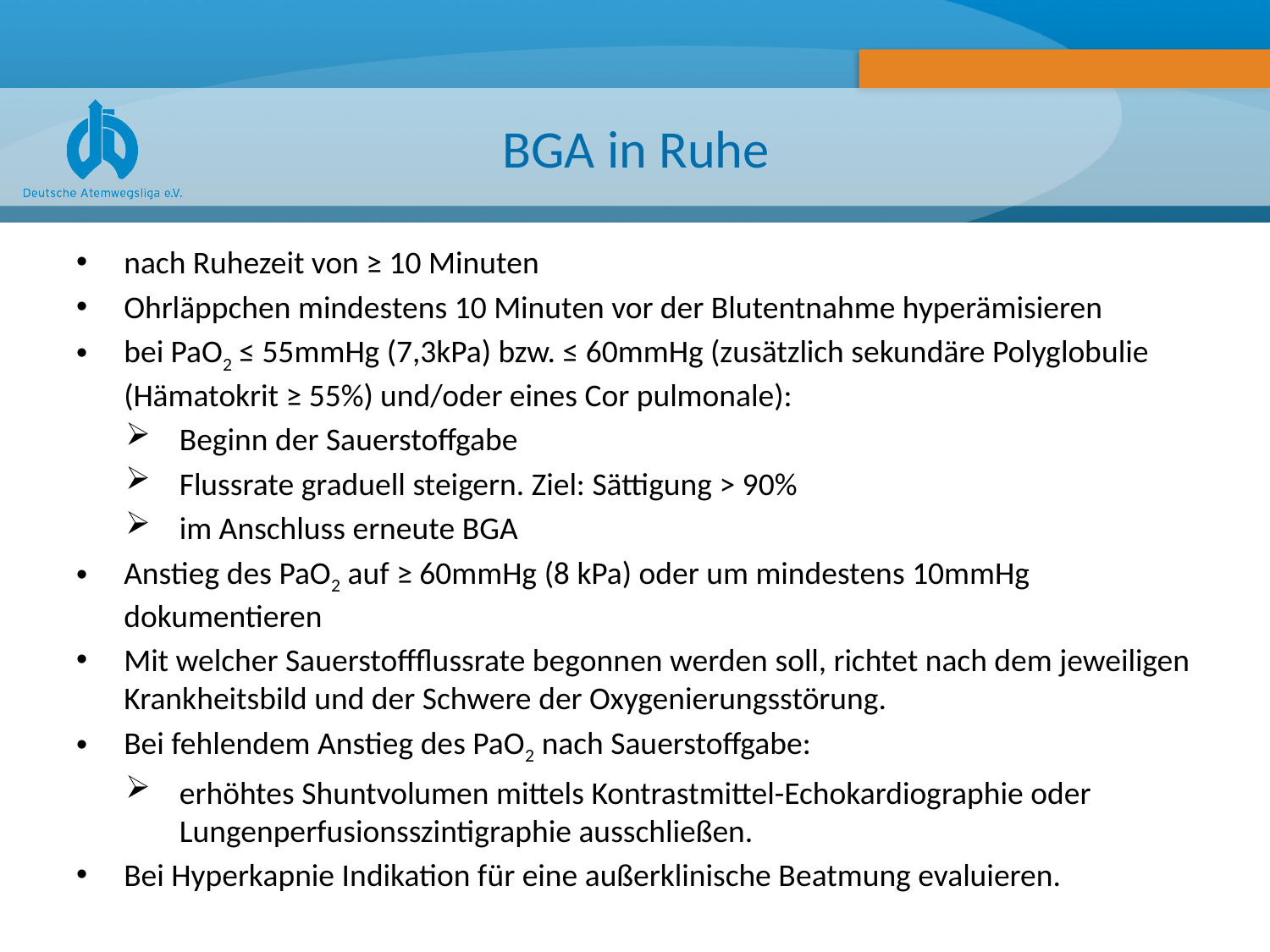

# BGA in Ruhe
nach Ruhezeit von ≥ 10 Minuten
Ohrläppchen mindestens 10 Minuten vor der Blutentnahme hyperämisieren
bei PaO2 ≤ 55mmHg (7,3kPa) bzw. ≤ 60mmHg (zusätzlich sekundäre Polyglobulie (Hämatokrit ≥ 55%) und/oder eines Cor pulmonale):
Beginn der Sauerstoffgabe
Flussrate graduell steigern. Ziel: Sättigung > 90%
im Anschluss erneute BGA
Anstieg des PaO2 auf ≥ 60mmHg (8 kPa) oder um mindestens 10mmHg dokumentieren
Mit welcher Sauerstoffflussrate begonnen werden soll, richtet nach dem jeweiligen Krankheitsbild und der Schwere der Oxygenierungsstörung.
Bei fehlendem Anstieg des PaO2 nach Sauerstoffgabe:
erhöhtes Shuntvolumen mittels Kontrastmittel-Echokardiographie oder Lungenperfusionsszintigraphie ausschließen.
Bei Hyperkapnie Indikation für eine außerklinische Beatmung evaluieren.